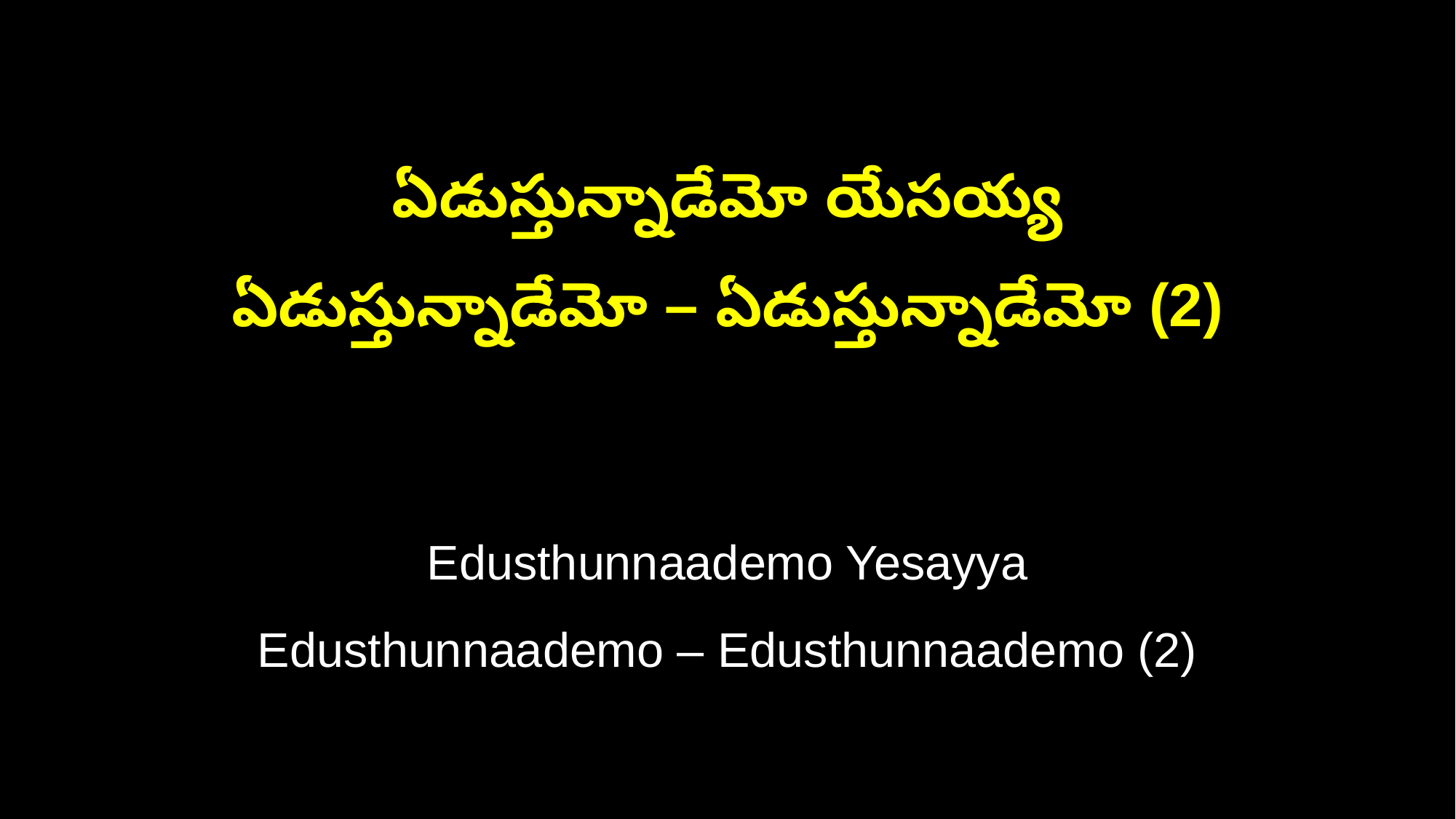

ఏడుస్తున్నాడేమో యేసయ్య
ఏడుస్తున్నాడేమో – ఏడుస్తున్నాడేమో (2)
Edusthunnaademo Yesayya
Edusthunnaademo – Edusthunnaademo (2)